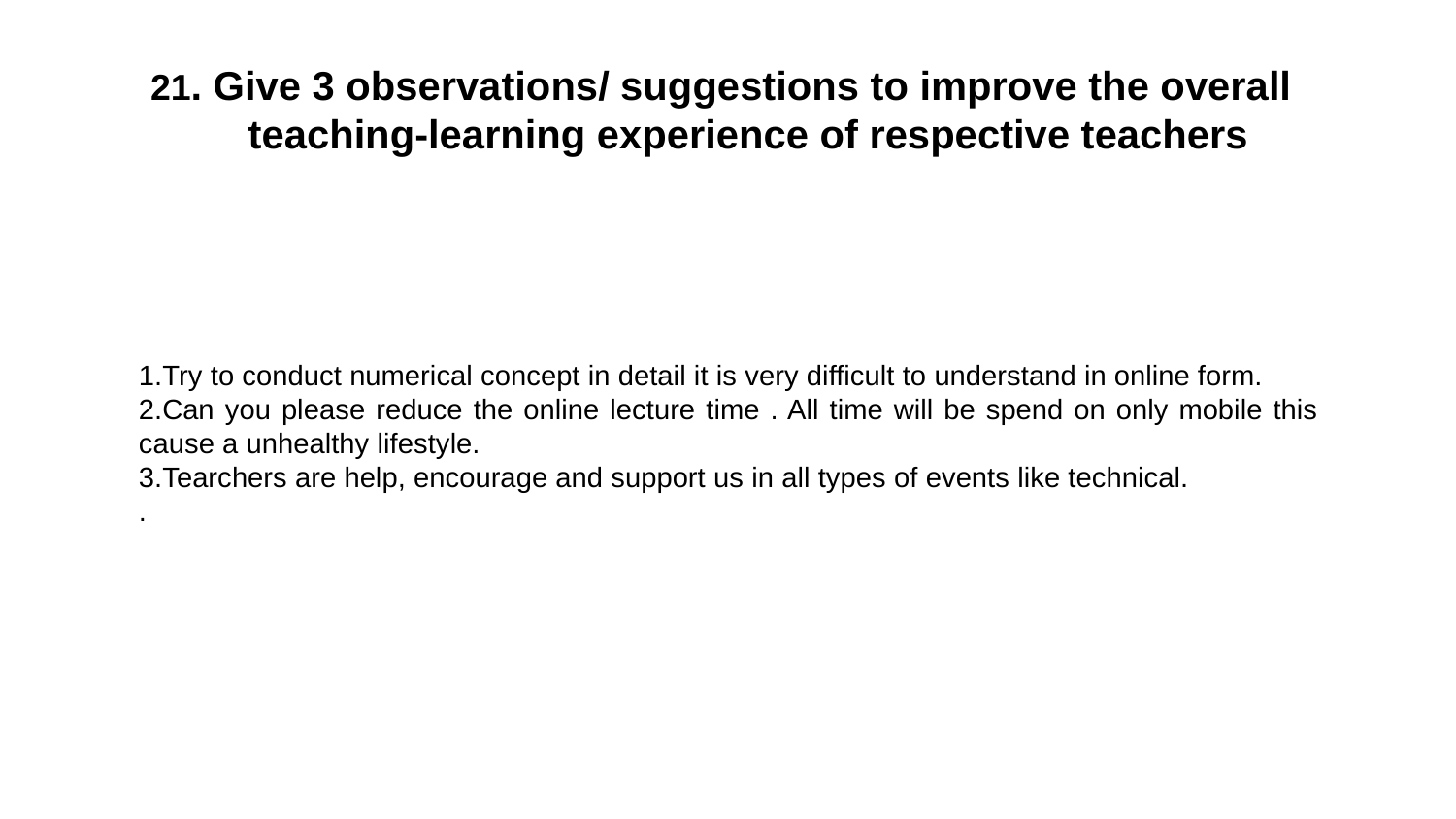

# 21. Give 3 observations/ suggestions to improve the overall teaching-learning experience of respective teachers
1.Try to conduct numerical concept in detail it is very difficult to understand in online form.
2.Can you please reduce the online lecture time . All time will be spend on only mobile this cause a unhealthy lifestyle.
3.Tearchers are help, encourage and support us in all types of events like technical.
.